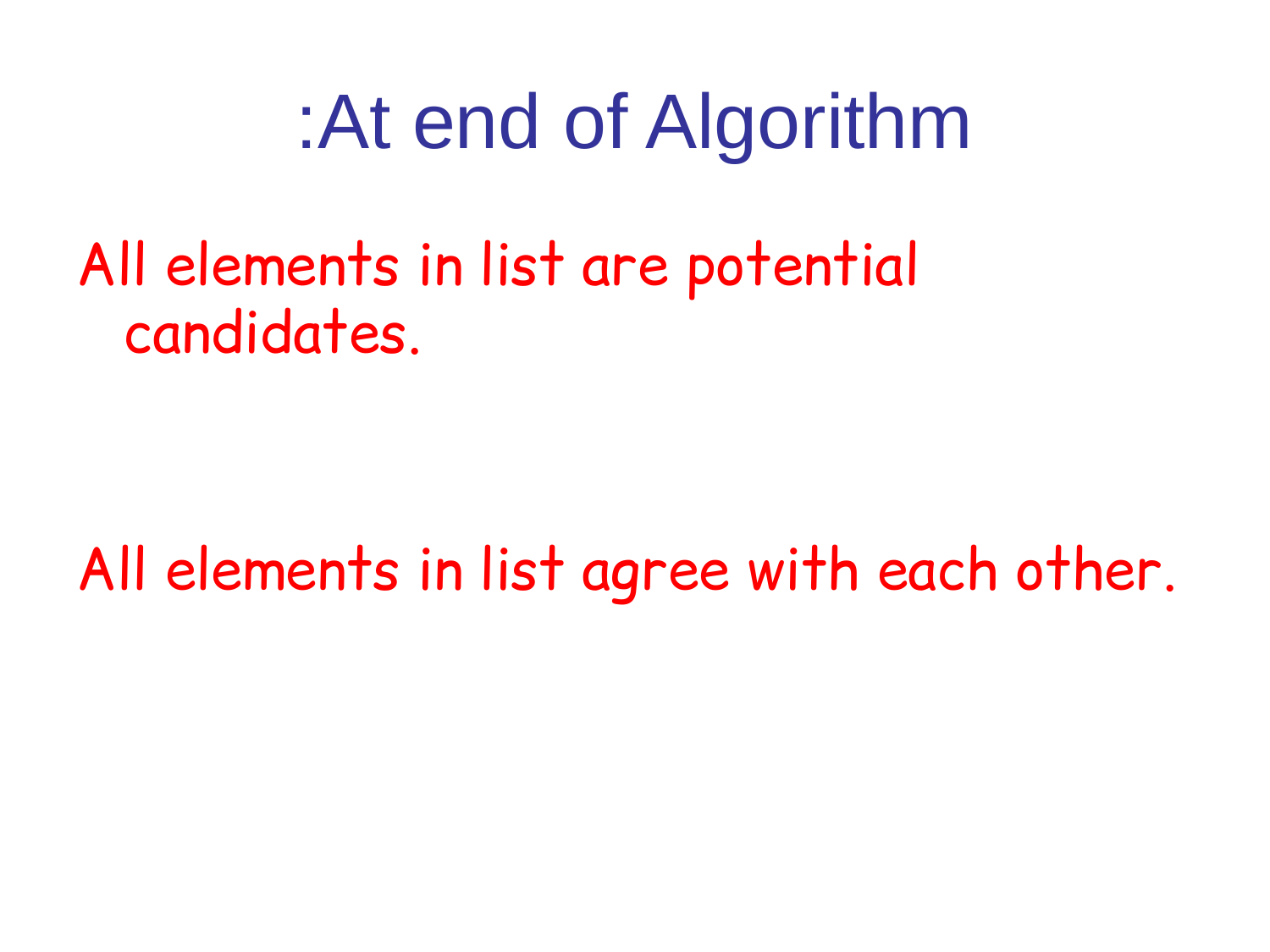

# At end of Algorithm:
All elements in list are potential candidates.

All elements in list agree with each other.